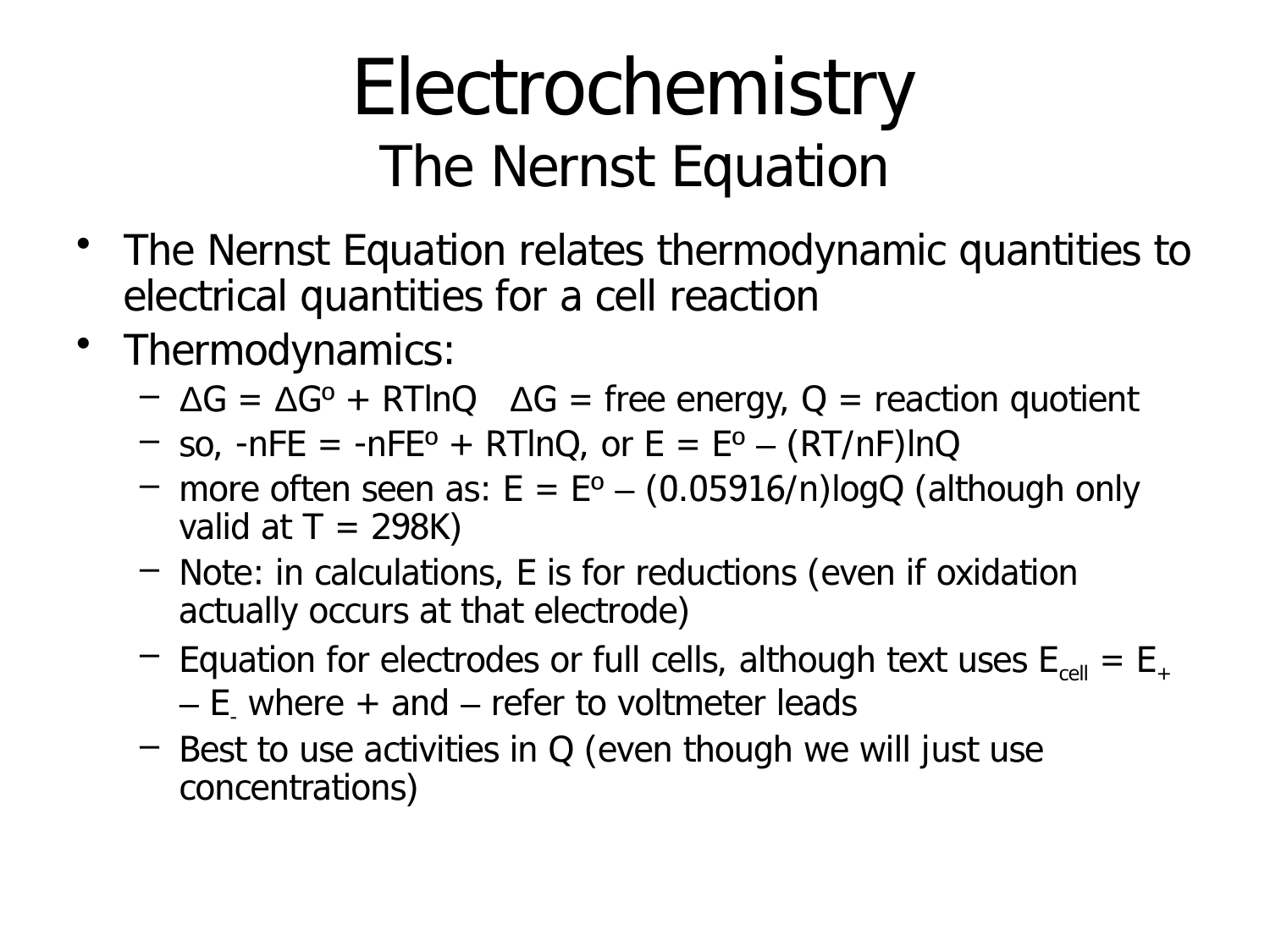

# Electrochemistry The Nernst Equation
The Nernst Equation relates thermodynamic quantities to electrical quantities for a cell reaction
Thermodynamics:
ΔG = ΔGº + RTlnQ   ΔG = free energy, Q = reaction quotient
so, -nFE = -nFEº + RTlnQ, or E = Eº – (RT/nF)lnQ
more often seen as: E = Eº – (0.05916/n)logQ (although only valid at T = 298K)
Note: in calculations, E is for reductions (even if oxidation actually occurs at that electrode)
Equation for electrodes or full cells, although text uses Ecell = E+ – E- where + and – refer to voltmeter leads
Best to use activities in Q (even though we will just use concentrations)